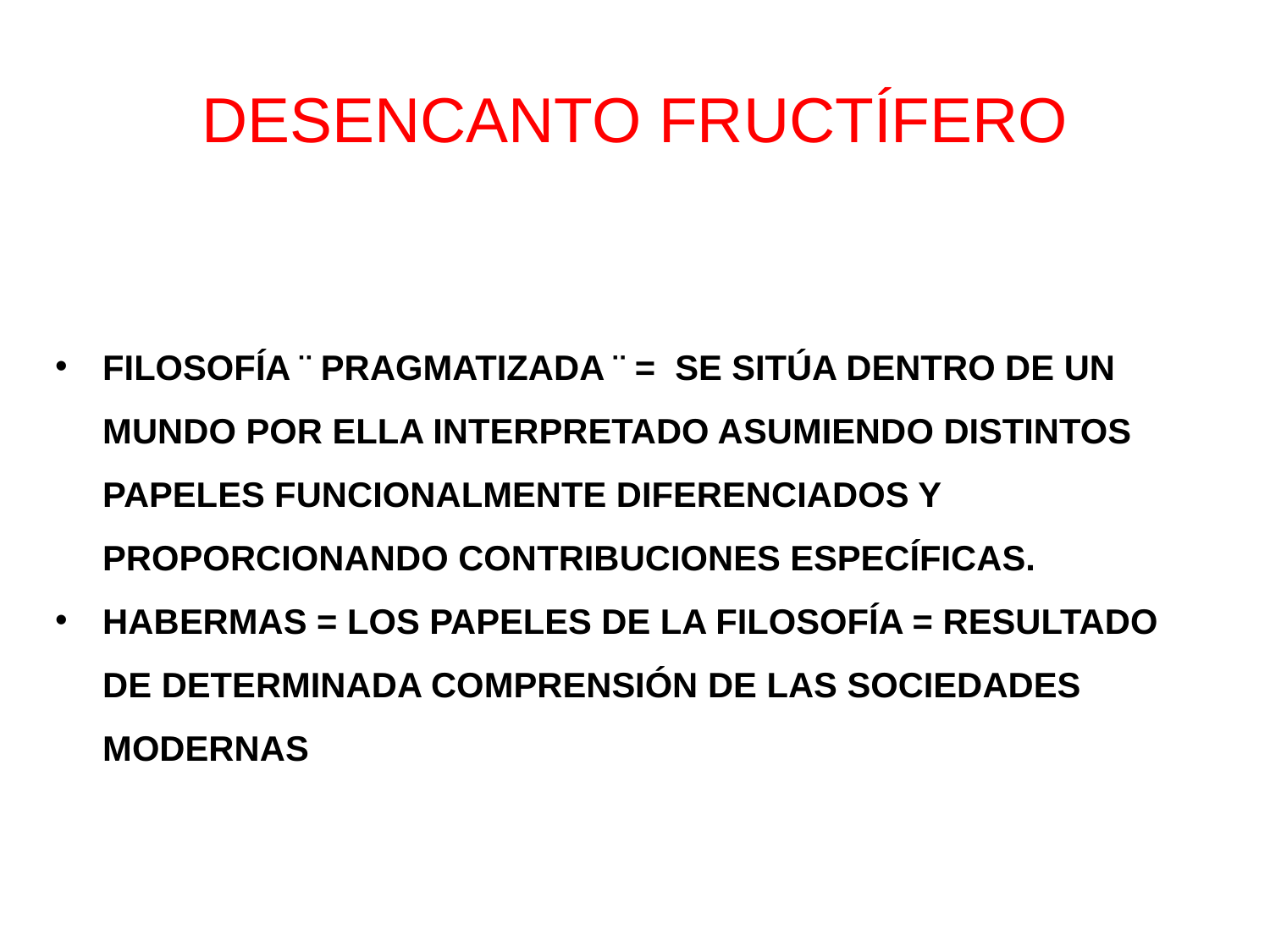

# DESENCANTO FRUCTÍFERO
FILOSOFÍA ¨ PRAGMATIZADA ¨ =  SE SITÚA DENTRO DE UN MUNDO POR ELLA INTERPRETADO ASUMIENDO DISTINTOS PAPELES FUNCIONALMENTE DIFERENCIADOS Y PROPORCIONANDO CONTRIBUCIONES ESPECÍFICAS.
HABERMAS = LOS PAPELES DE LA FILOSOFÍA = RESULTADO DE DETERMINADA COMPRENSIÓN DE LAS SOCIEDADES MODERNAS